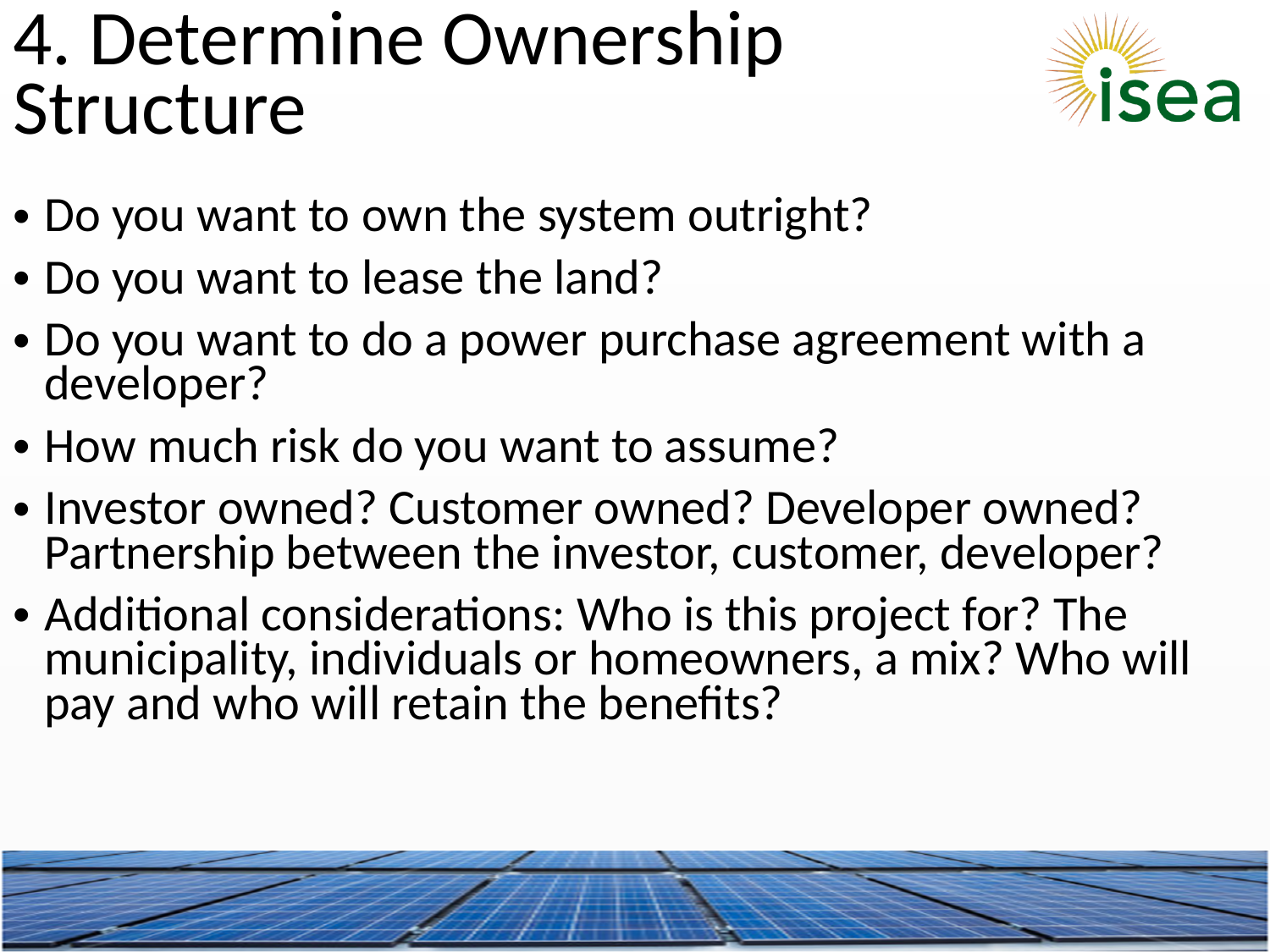

4. Determine Ownership
Structure
Do you want to own the system outright?
Do you want to lease the land?
Do you want to do a power purchase agreement with a developer?
How much risk do you want to assume?
Investor owned? Customer owned? Developer owned? Partnership between the investor, customer, developer?
Additional considerations: Who is this project for? The municipality, individuals or homeowners, a mix? Who will pay and who will retain the benefits?